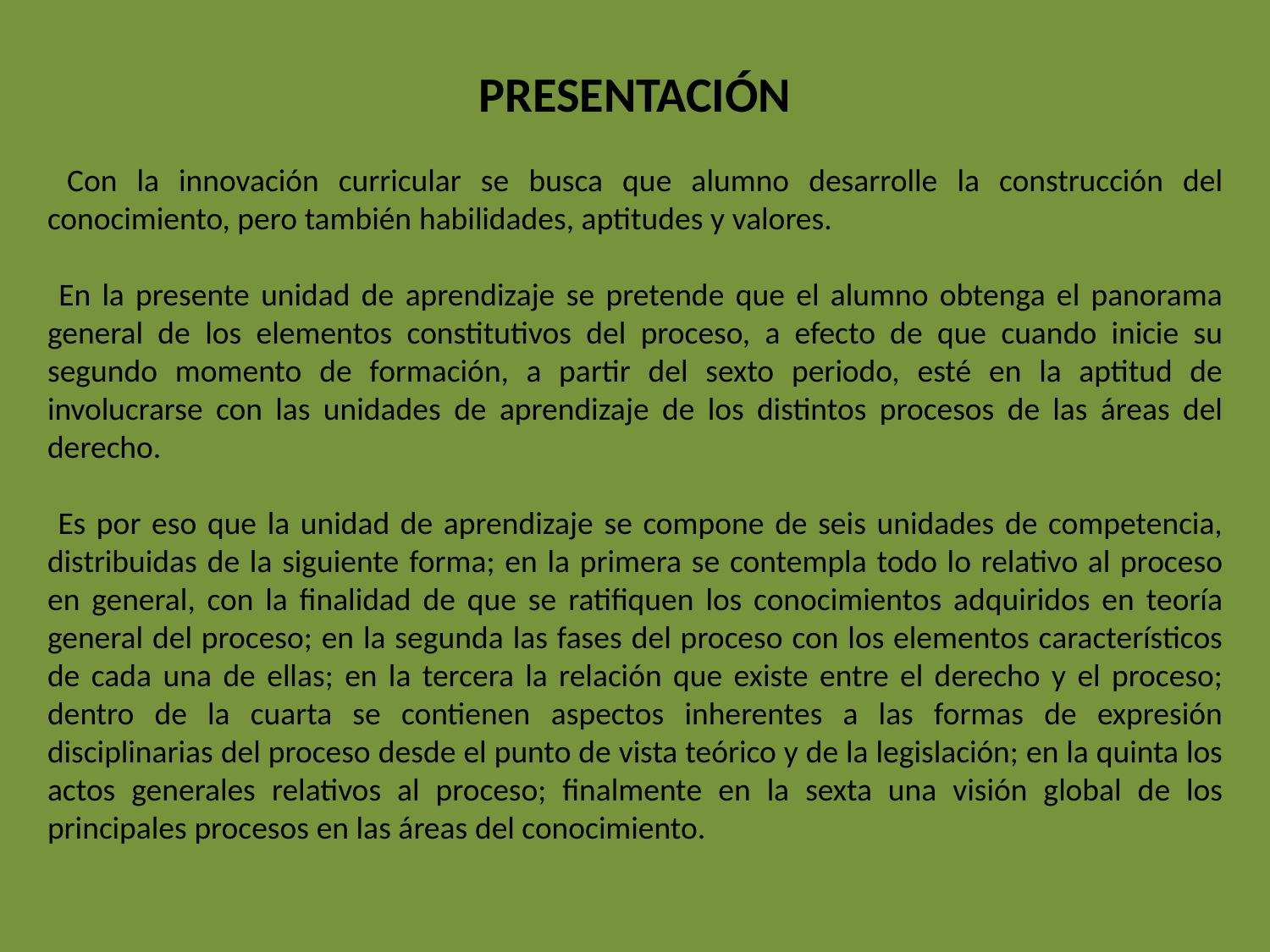

PRESENTACIÓN

 Con la innovación curricular se busca que alumno desarrolle la construcción del conocimiento, pero también habilidades, aptitudes y valores.

 En la presente unidad de aprendizaje se pretende que el alumno obtenga el panorama general de los elementos constitutivos del proceso, a efecto de que cuando inicie su segundo momento de formación, a partir del sexto periodo, esté en la aptitud de involucrarse con las unidades de aprendizaje de los distintos procesos de las áreas del derecho.

 Es por eso que la unidad de aprendizaje se compone de seis unidades de competencia, distribuidas de la siguiente forma; en la primera se contempla todo lo relativo al proceso en general, con la finalidad de que se ratifiquen los conocimientos adquiridos en teoría general del proceso; en la segunda las fases del proceso con los elementos característicos de cada una de ellas; en la tercera la relación que existe entre el derecho y el proceso; dentro de la cuarta se contienen aspectos inherentes a las formas de expresión disciplinarias del proceso desde el punto de vista teórico y de la legislación; en la quinta los actos generales relativos al proceso; finalmente en la sexta una visión global de los principales procesos en las áreas del conocimiento.